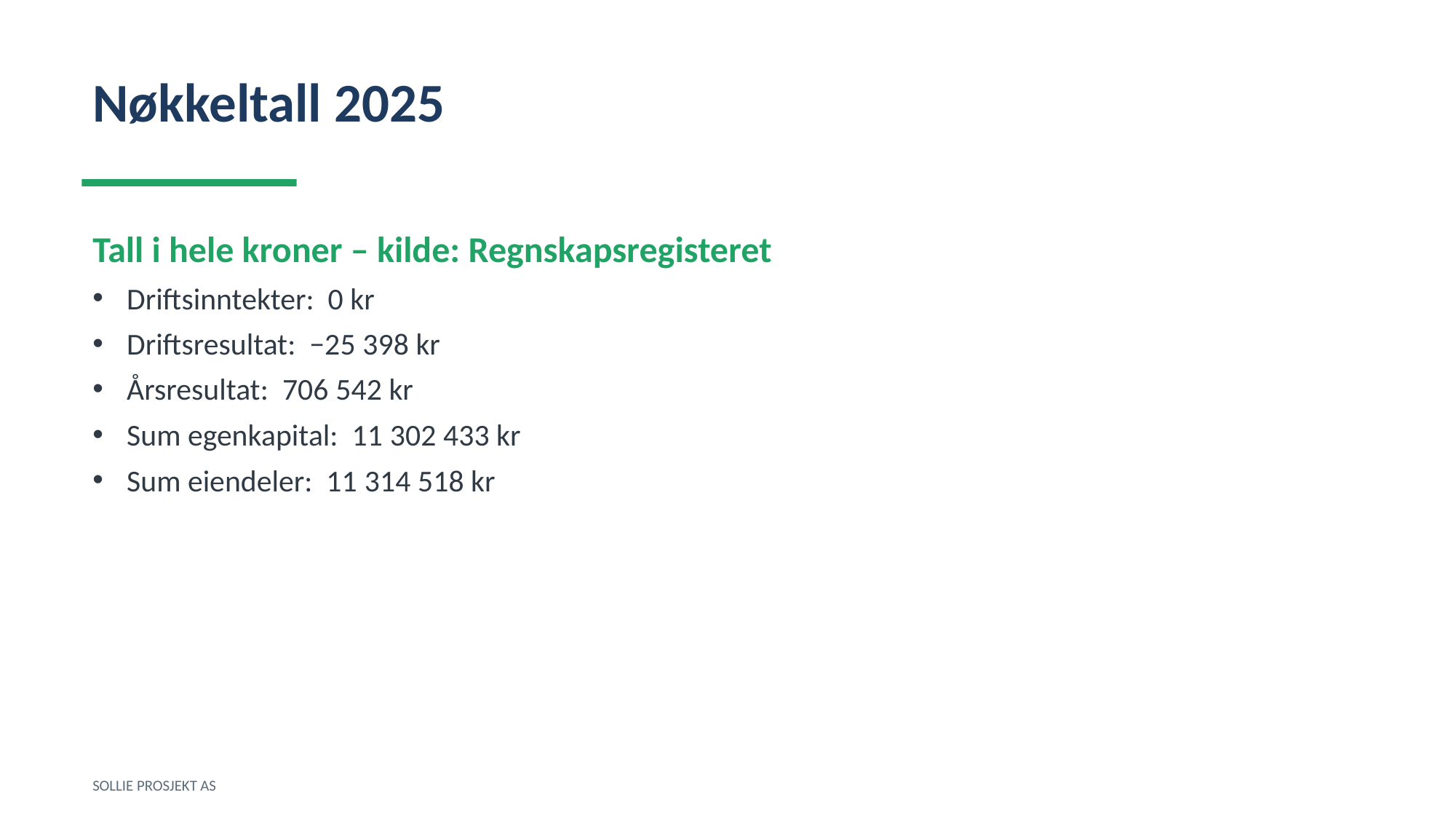

Nøkkeltall 2025

Tall i hele kroner – kilde: Regnskapsregisteret
Driftsinntekter:  0 kr
Driftsresultat:  −25 398 kr
Årsresultat:  706 542 kr
Sum egenkapital:  11 302 433 kr
Sum eiendeler:  11 314 518 kr
SOLLIE PROSJEKT AS